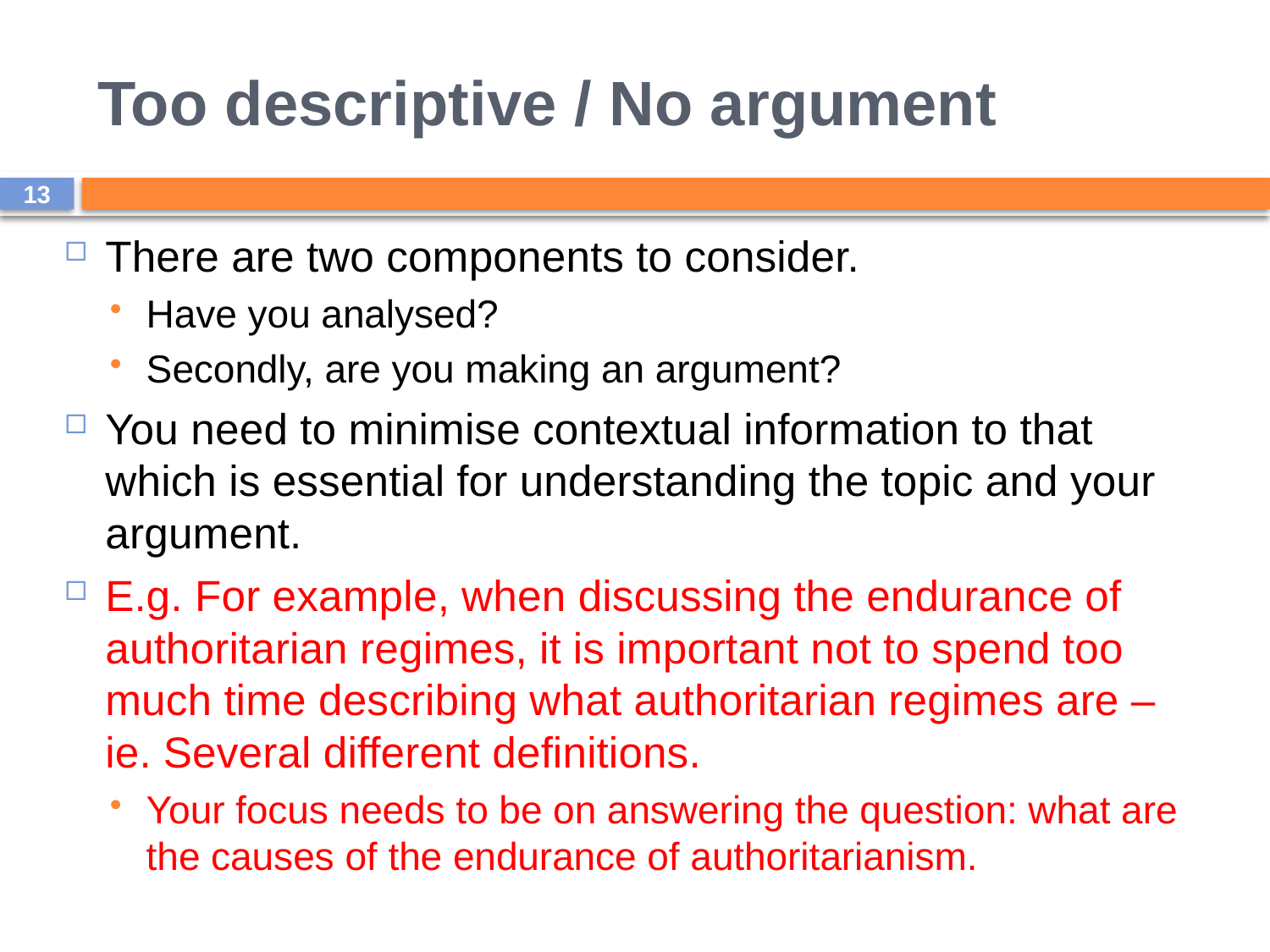

# Too descriptive / No argument
13
There are two components to consider.
Have you analysed?
Secondly, are you making an argument?
You need to minimise contextual information to that which is essential for understanding the topic and your argument.
E.g. For example, when discussing the endurance of authoritarian regimes, it is important not to spend too much time describing what authoritarian regimes are – ie. Several different definitions.
Your focus needs to be on answering the question: what are the causes of the endurance of authoritarianism.